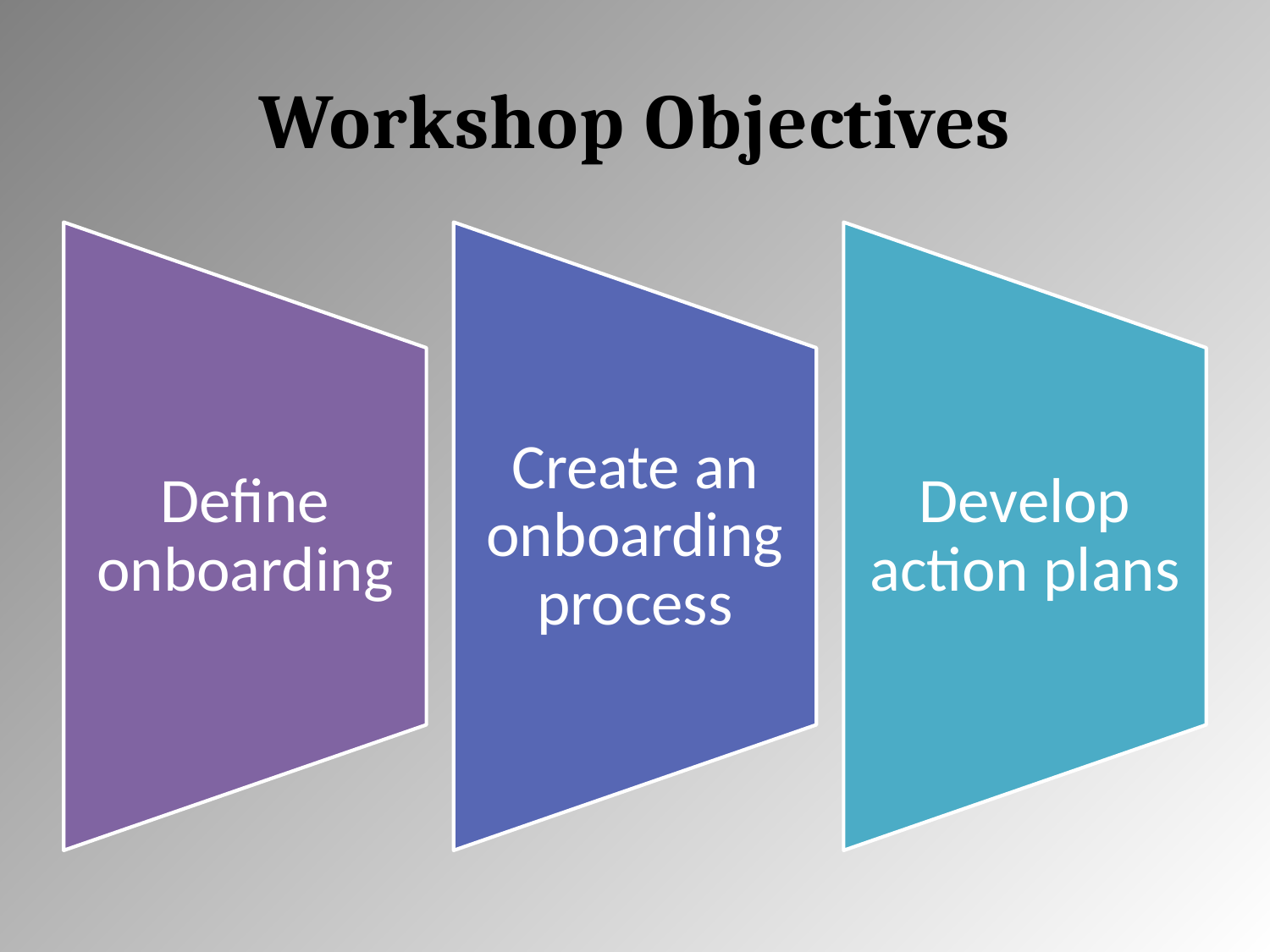

# Workshop Objectives
Define onboarding
Create an onboarding process
Develop action plans